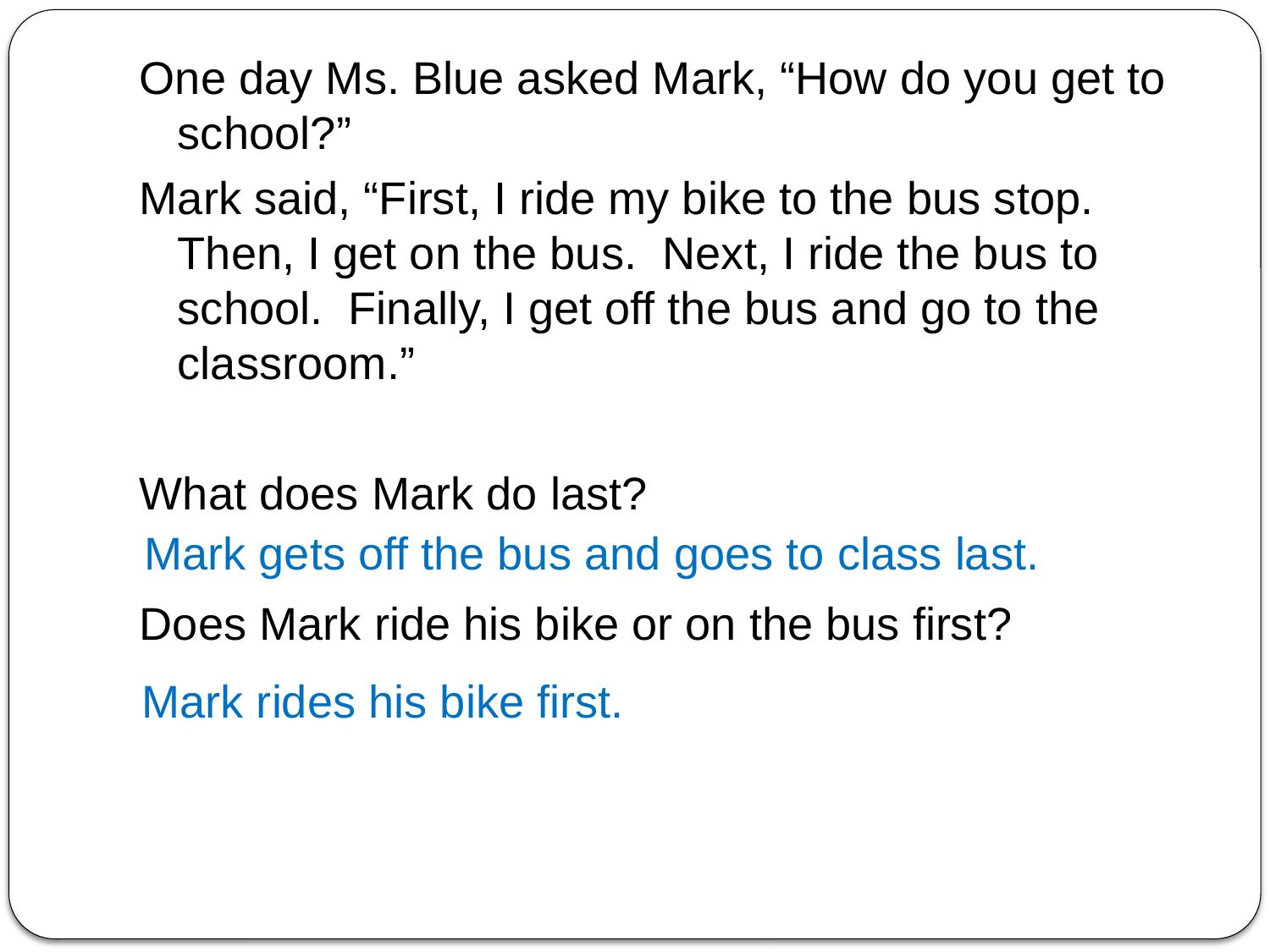

One day Ms. Blue asked Mark, “How do you get to school?”
Mark said, “First, I ride my bike to the bus stop.  Then, I get on the bus.  Next, I ride the bus to school.  Finally, I get off the bus and go to the classroom.”

What does Mark do last?

Does Mark ride his bike or on the bus first?
Mark gets off the bus and goes to class last.
Mark rides his bike first.